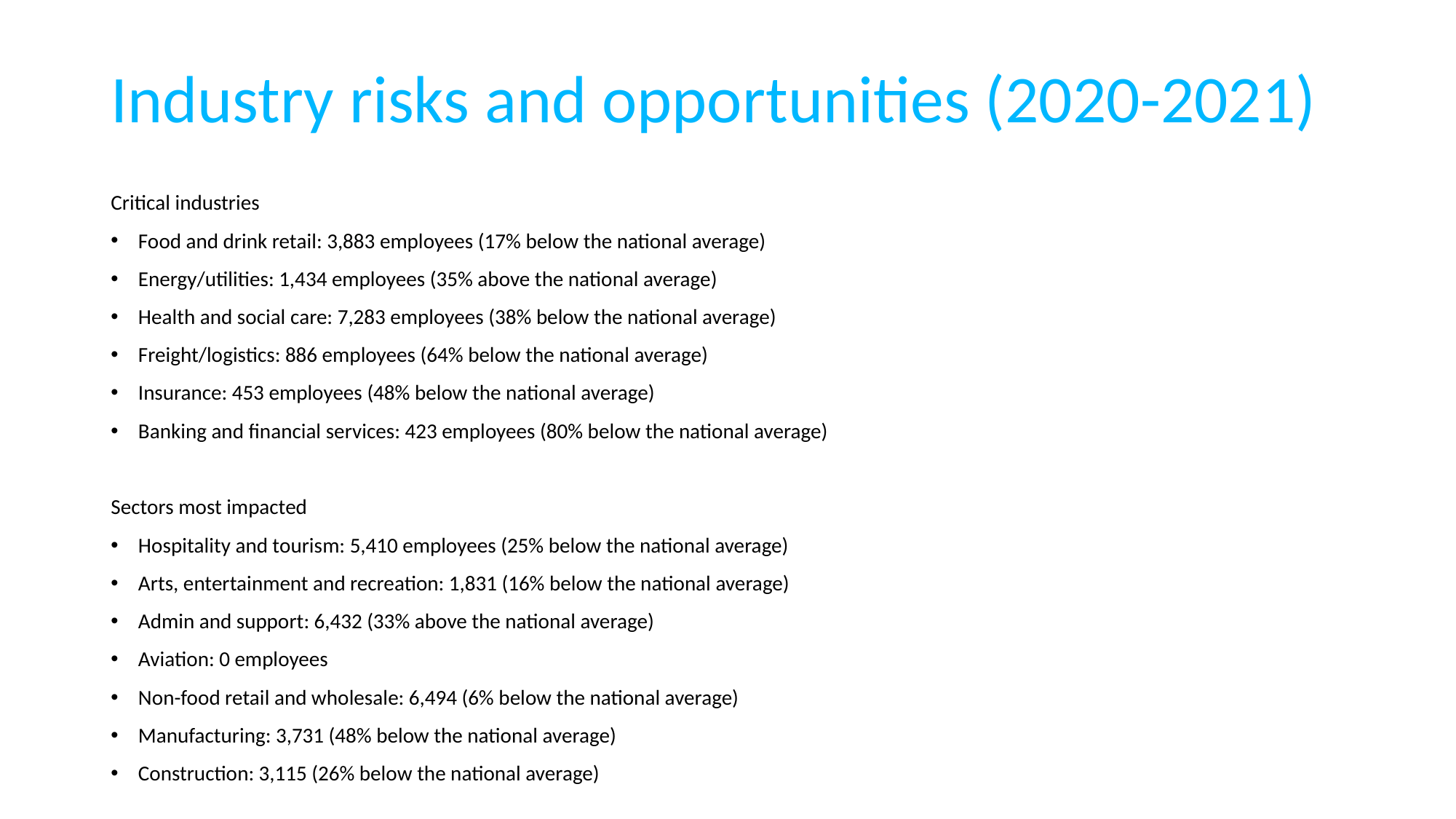

# Industry risks and opportunities (2020-2021)
Critical industries
Food and drink retail: 3,883 employees (17% below the national average)
Energy/utilities: 1,434 employees (35% above the national average)
Health and social care: 7,283 employees (38% below the national average)
Freight/logistics: 886 employees (64% below the national average)
Insurance: 453 employees (48% below the national average)
Banking and financial services: 423 employees (80% below the national average)

Sectors most impacted
Hospitality and tourism: 5,410 employees (25% below the national average)
Arts, entertainment and recreation: 1,831 (16% below the national average)
Admin and support: 6,432 (33% above the national average)
Aviation: 0 employees
Non-food retail and wholesale: 6,494 (6% below the national average)
Manufacturing: 3,731 (48% below the national average)
Construction: 3,115 (26% below the national average)
	  								  Source: EMSI, January 2021